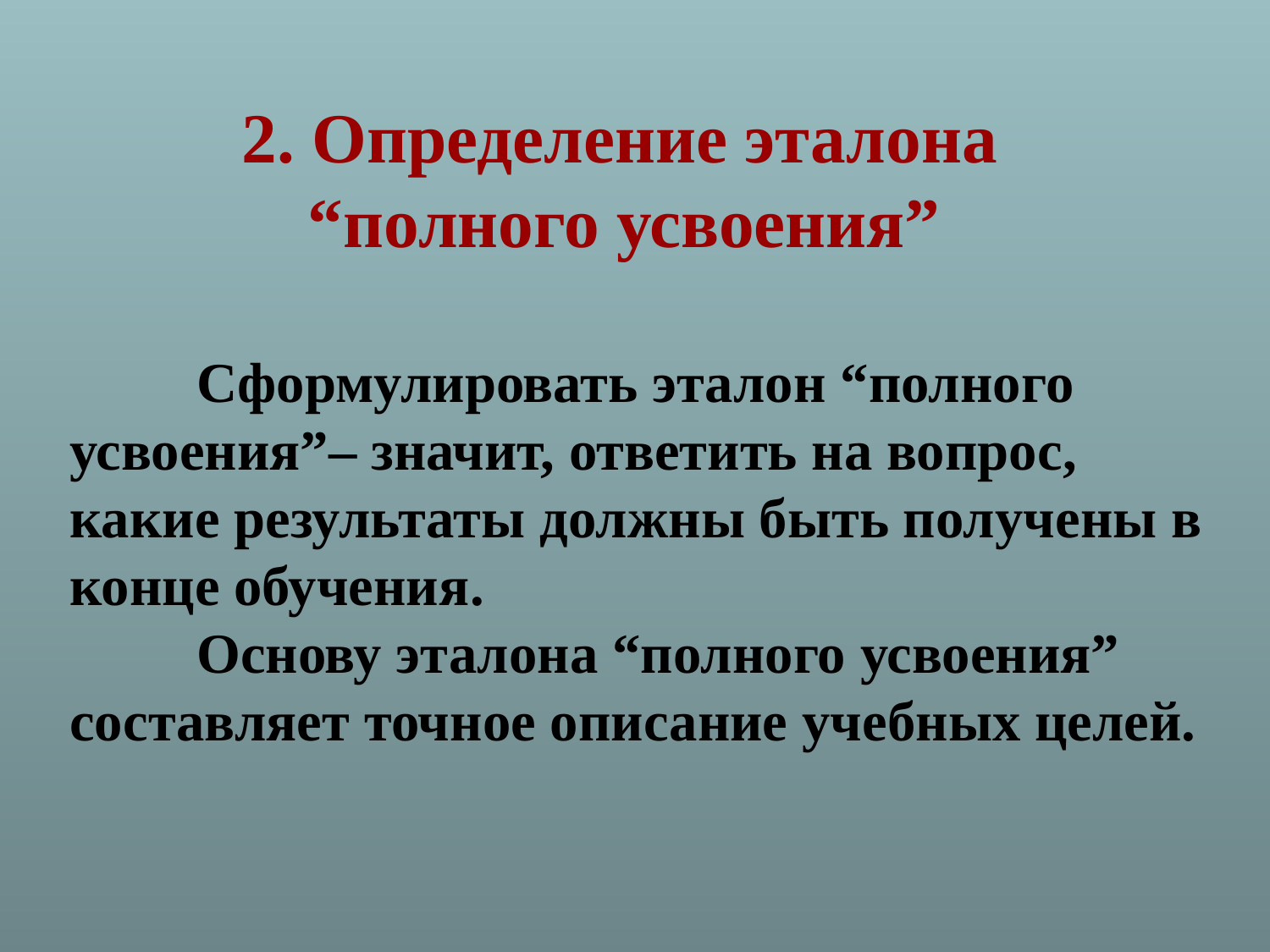

2. Определение эталона
 “полного усвоения”

    	 	Сформулировать эталон “полного усвоения”– значит, ответить на вопрос, какие результаты должны быть получены в конце обучения.
   		Основу эталона “полного усвоения” составляет точное описание учебных целей.